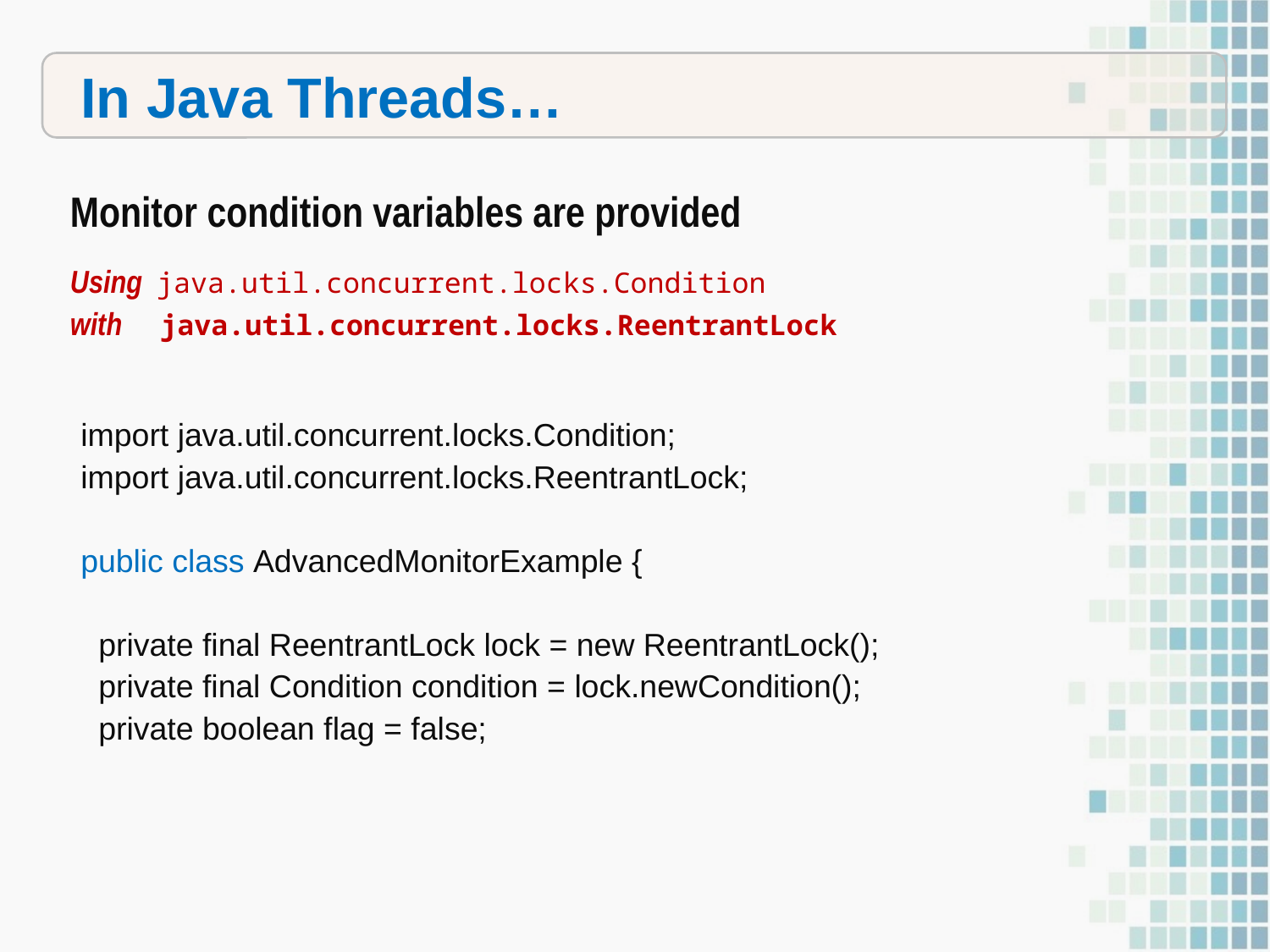

In Java Threads…

Monitor condition variables are provided
Using  java.util.concurrent.locks.Condition
with      java.util.concurrent.locks.ReentrantLock
import java.util.concurrent.locks.Condition;
import java.util.concurrent.locks.ReentrantLock;

public class AdvancedMonitorExample {

  private final ReentrantLock lock = new ReentrantLock();
  private final Condition condition = lock.newCondition();
  private boolean flag = false;